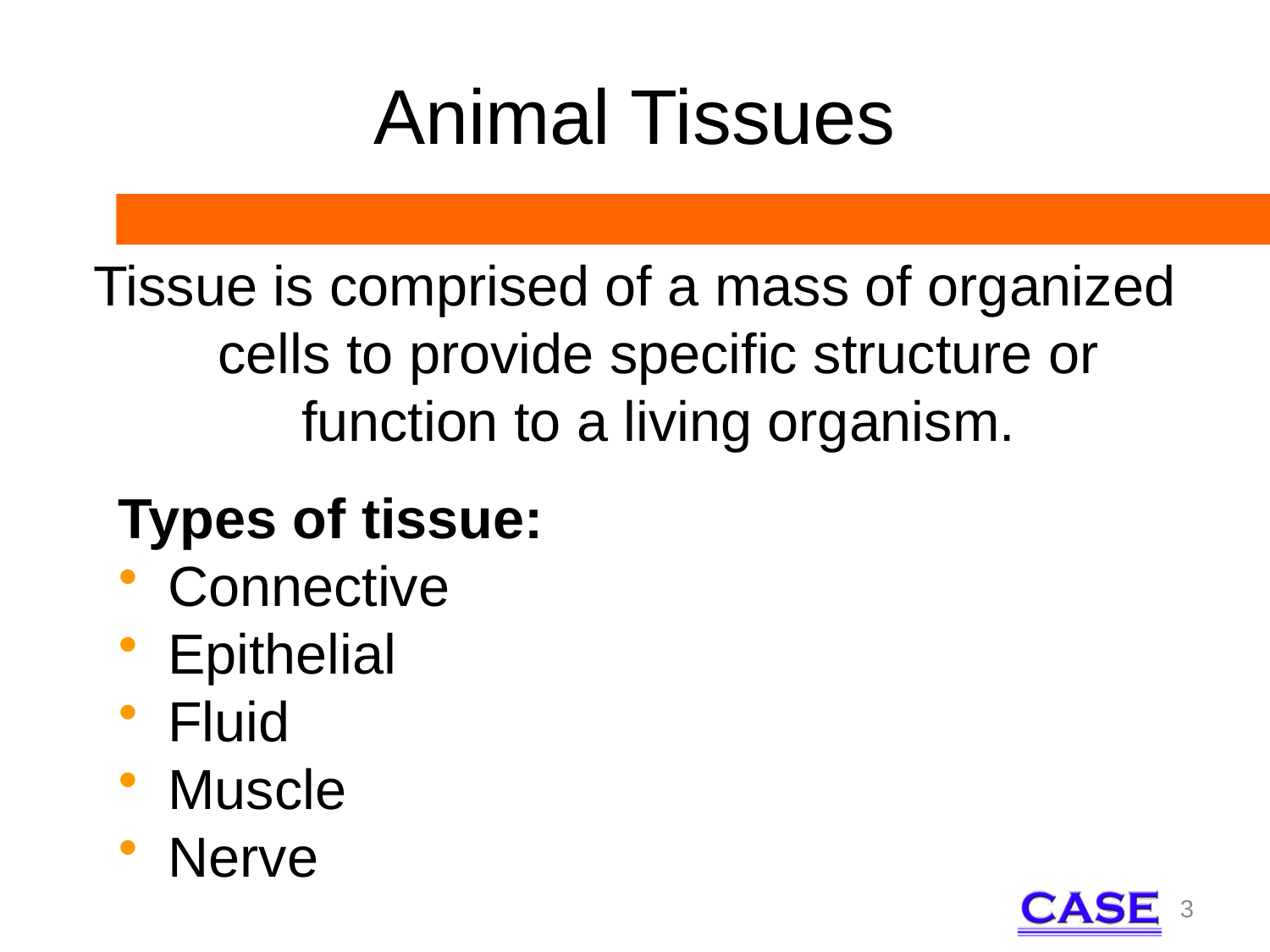

# Animal Tissues
Tissue is comprised of a mass of organized cells to provide specific structure or function to a living organism.
Types of tissue:
Connective
Epithelial
Fluid
Muscle
Nerve
3